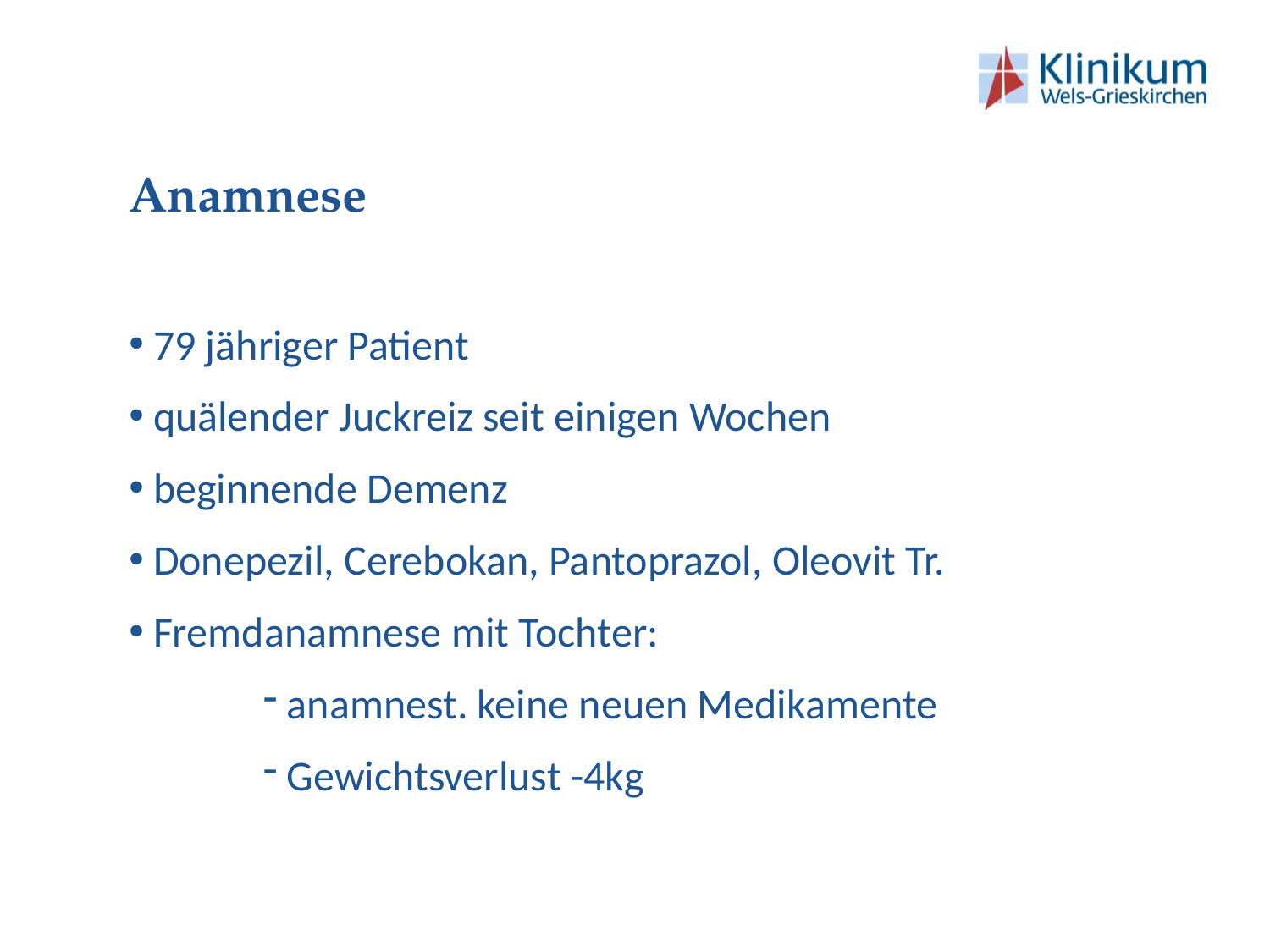

# Anamnese
 79 jähriger Patient
 quälender Juckreiz seit einigen Wochen
 beginnende Demenz
 Donepezil, Cerebokan, Pantoprazol, Oleovit Tr.
 Fremdanamnese mit Tochter:
 anamnest. keine neuen Medikamente
 Gewichtsverlust -4kg